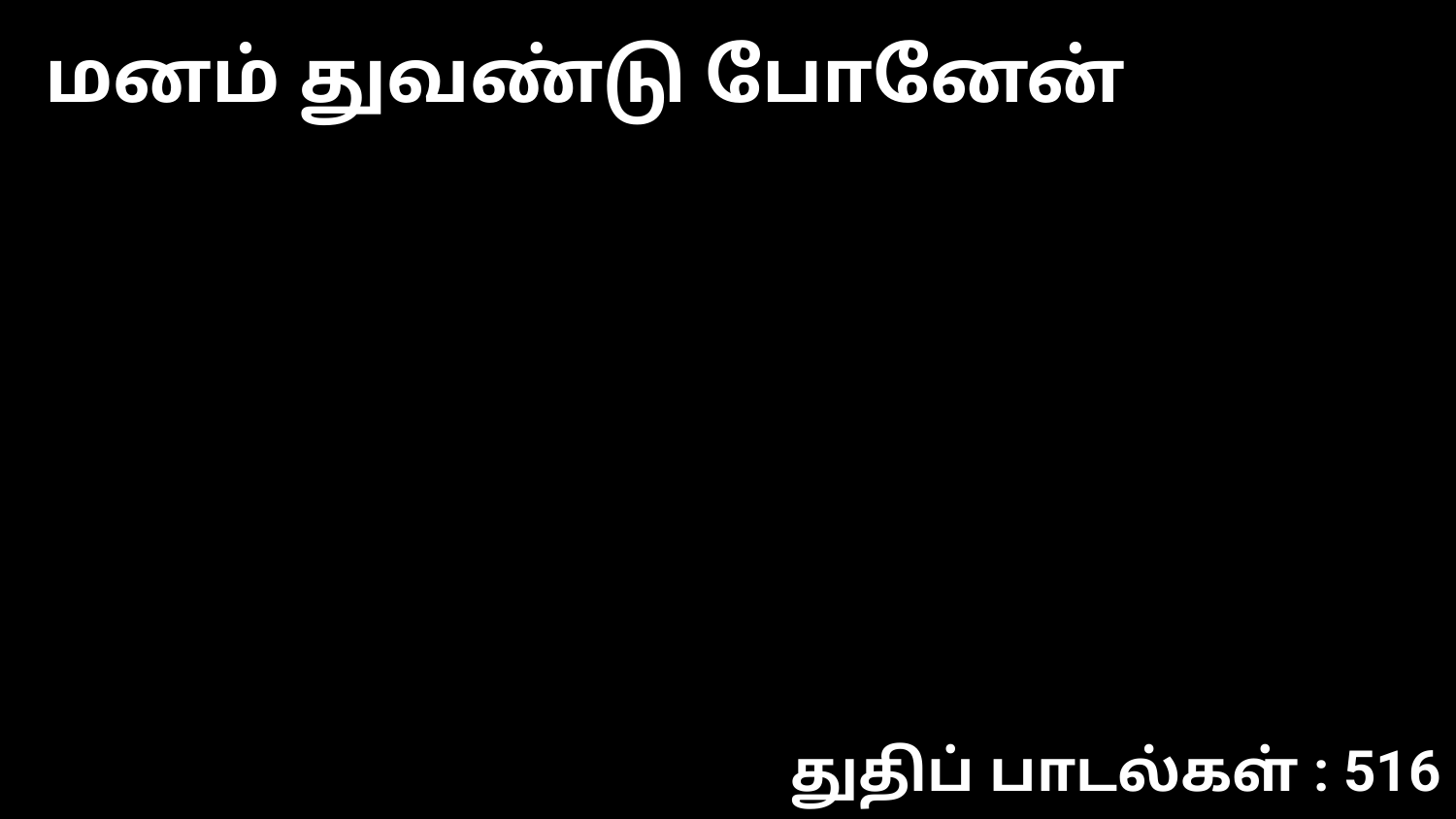

மனம் துவண்டு போனேன்
துதிப் பாடல்கள் : 516